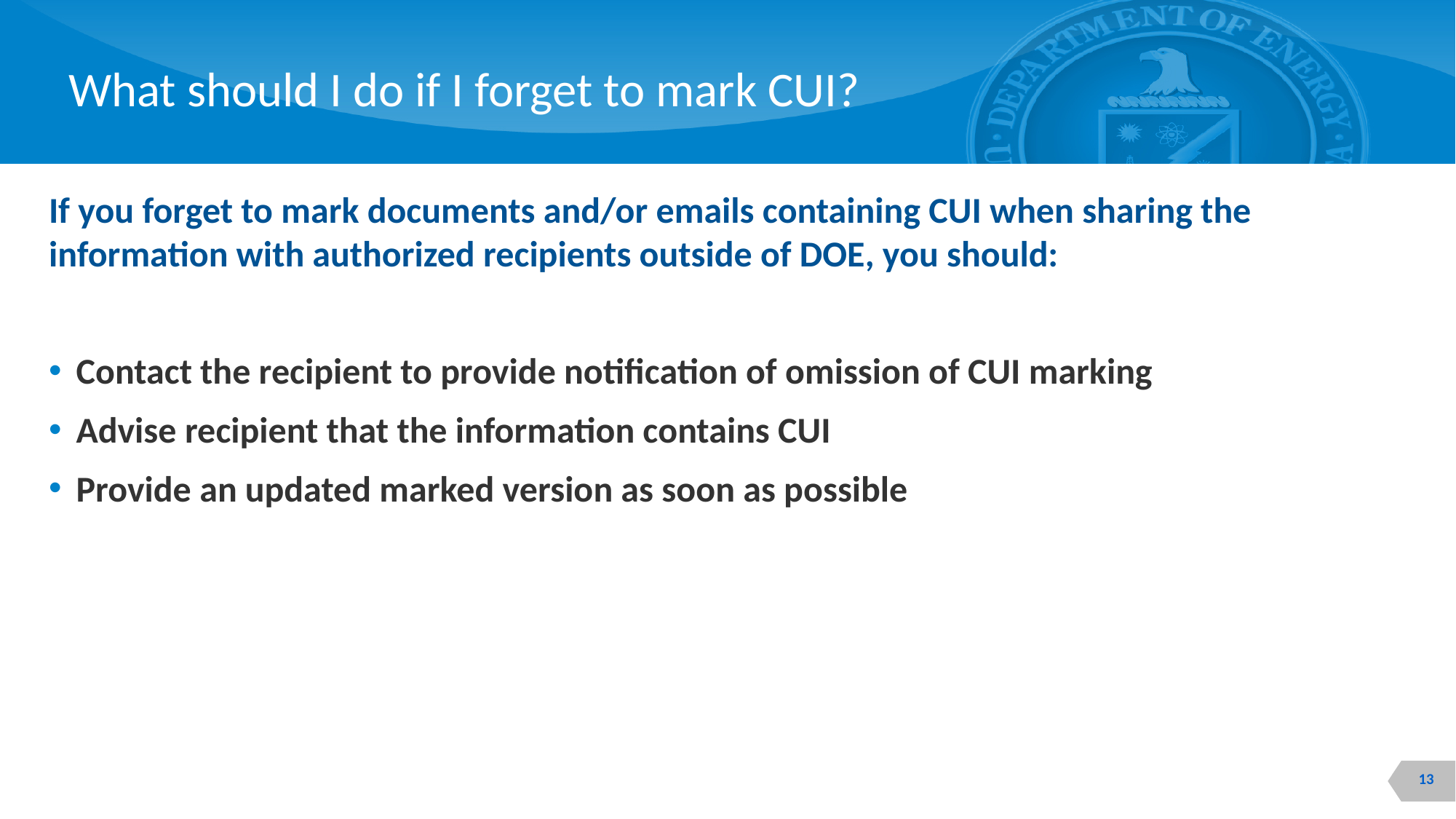

What should I do if I forget to mark CUI?
If you forget to mark documents and/or emails containing CUI when sharing the information with authorized recipients outside of DOE, you should:

Contact the recipient to provide notification of omission of CUI marking
Advise recipient that the information contains CUI
Provide an updated marked version as soon as possible